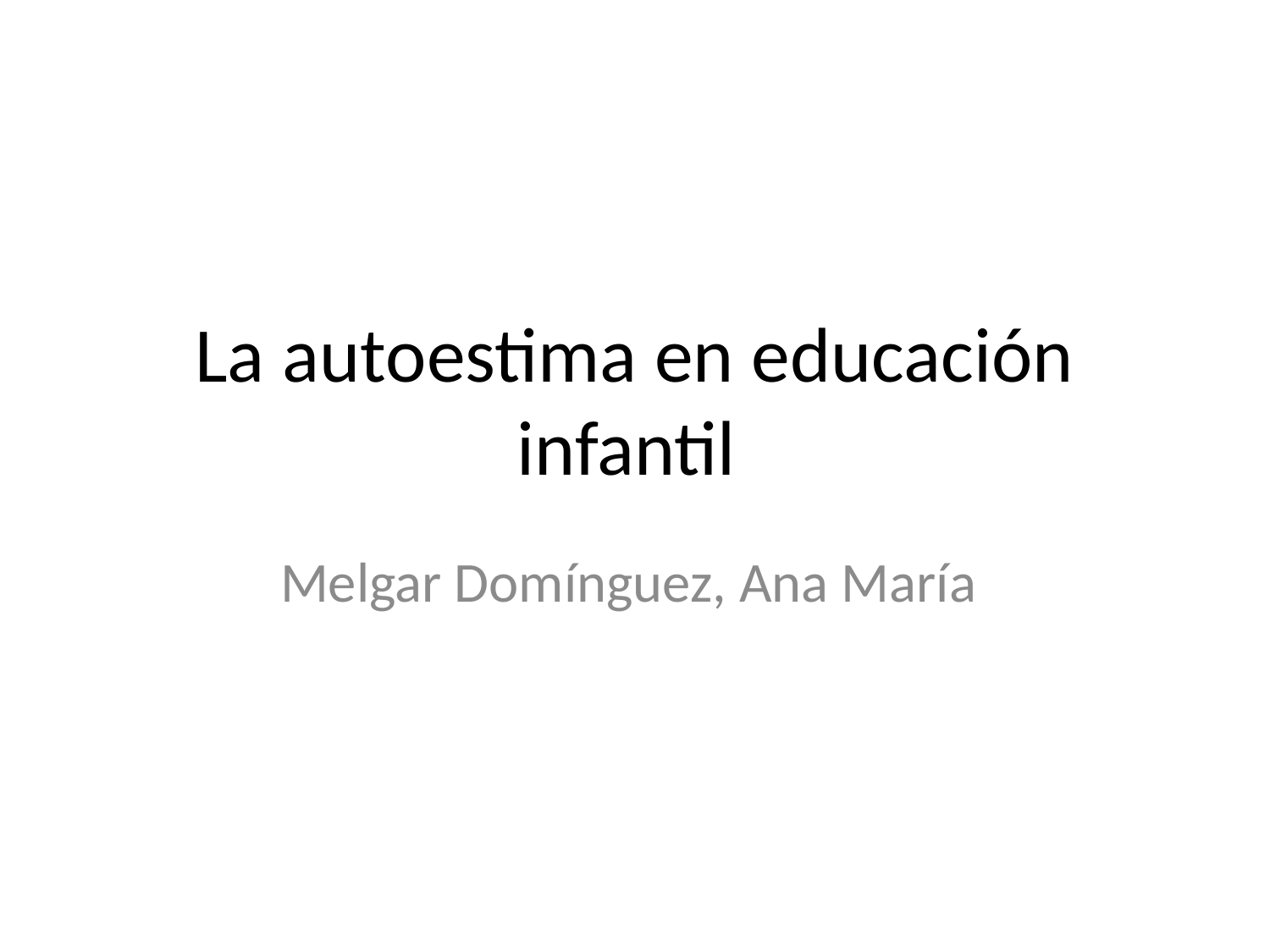

# La autoestima en educación infantil
Melgar Domínguez, Ana María